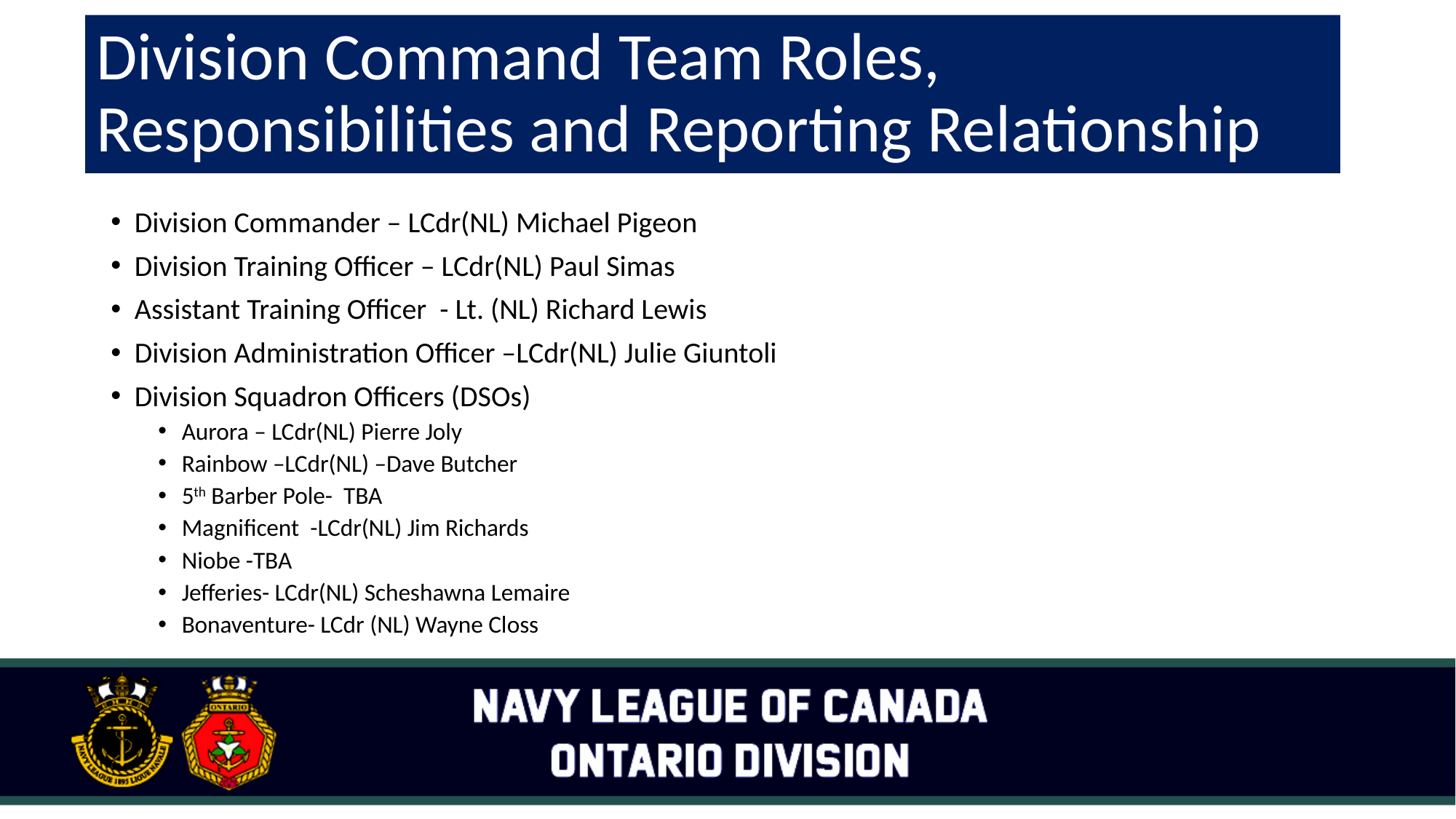

# Division Command Team Roles, Responsibilities and Reporting Relationship
Division Commander – LCdr(NL) Michael Pigeon
Division Training Officer – LCdr(NL) Paul Simas
Assistant Training Officer  - Lt. (NL) Richard Lewis
Division Administration Officer –LCdr(NL) Julie Giuntoli
Division Squadron Officers (DSOs)
Aurora – LCdr(NL) Pierre Joly
Rainbow –LCdr(NL) –Dave Butcher
5th Barber Pole-  TBA
Magnificent  -LCdr(NL) Jim Richards
Niobe -TBA
Jefferies- LCdr(NL) Scheshawna Lemaire
Bonaventure- LCdr (NL) Wayne Closs